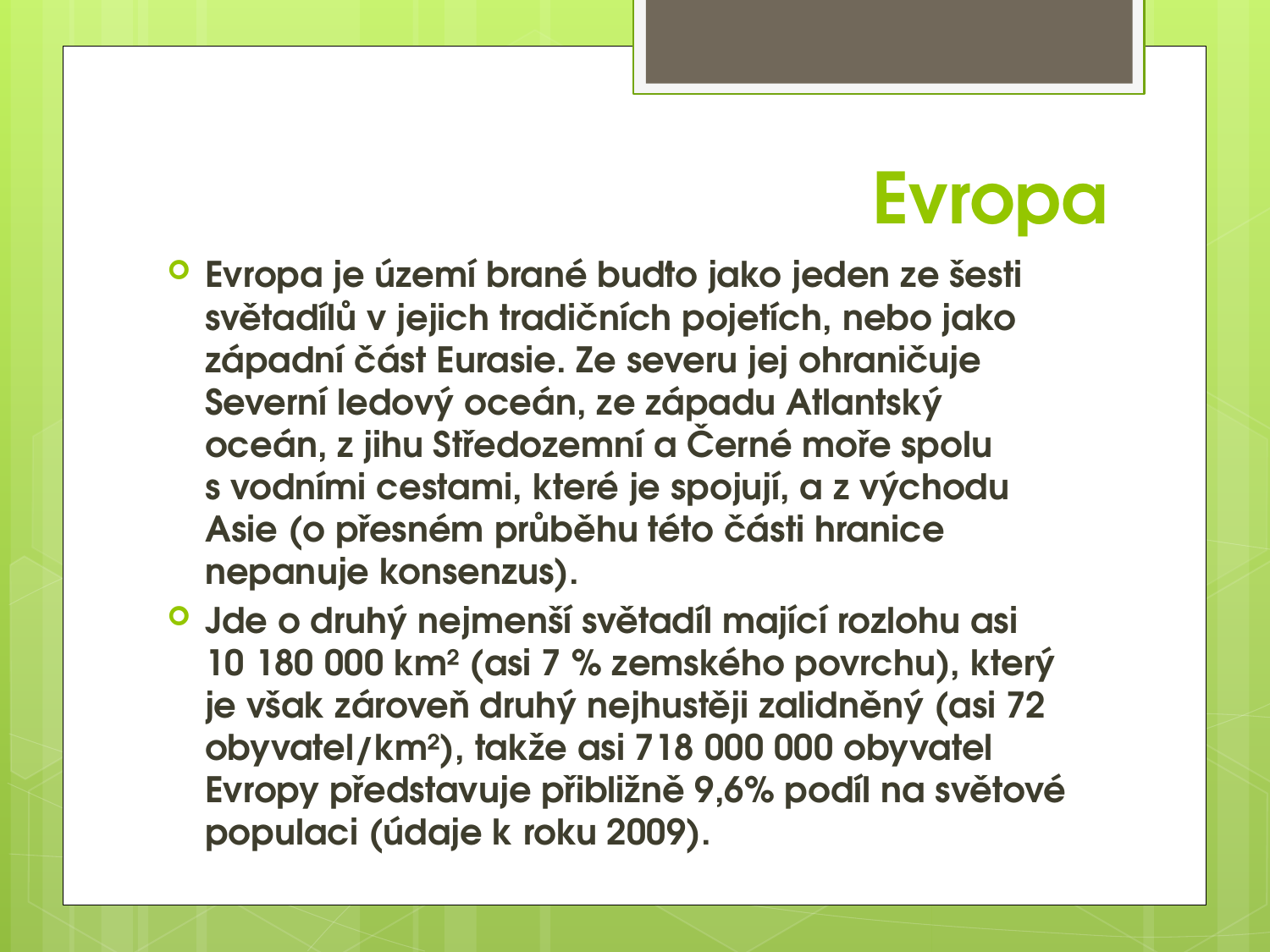

# Evropa
Evropa je území brané buďto jako jeden ze šesti světadílů v jejich tradičních pojetích, nebo jako západní část Eurasie. Ze severu jej ohraničuje Severní ledový oceán, ze západu Atlantský oceán, z jihu Středozemní a Černé moře spolu s vodními cestami, které je spojují, a z východu Asie (o přesném průběhu této části hranice nepanuje konsenzus).
Jde o druhý nejmenší světadíl mající rozlohu asi 10 180 000 km² (asi 7 % zemského povrchu), který je však zároveň druhý nejhustěji zalidněný (asi 72 obyvatel/km²), takže asi 718 000 000 obyvatel Evropy představuje přibližně 9,6% podíl na světové populaci (údaje k roku 2009).